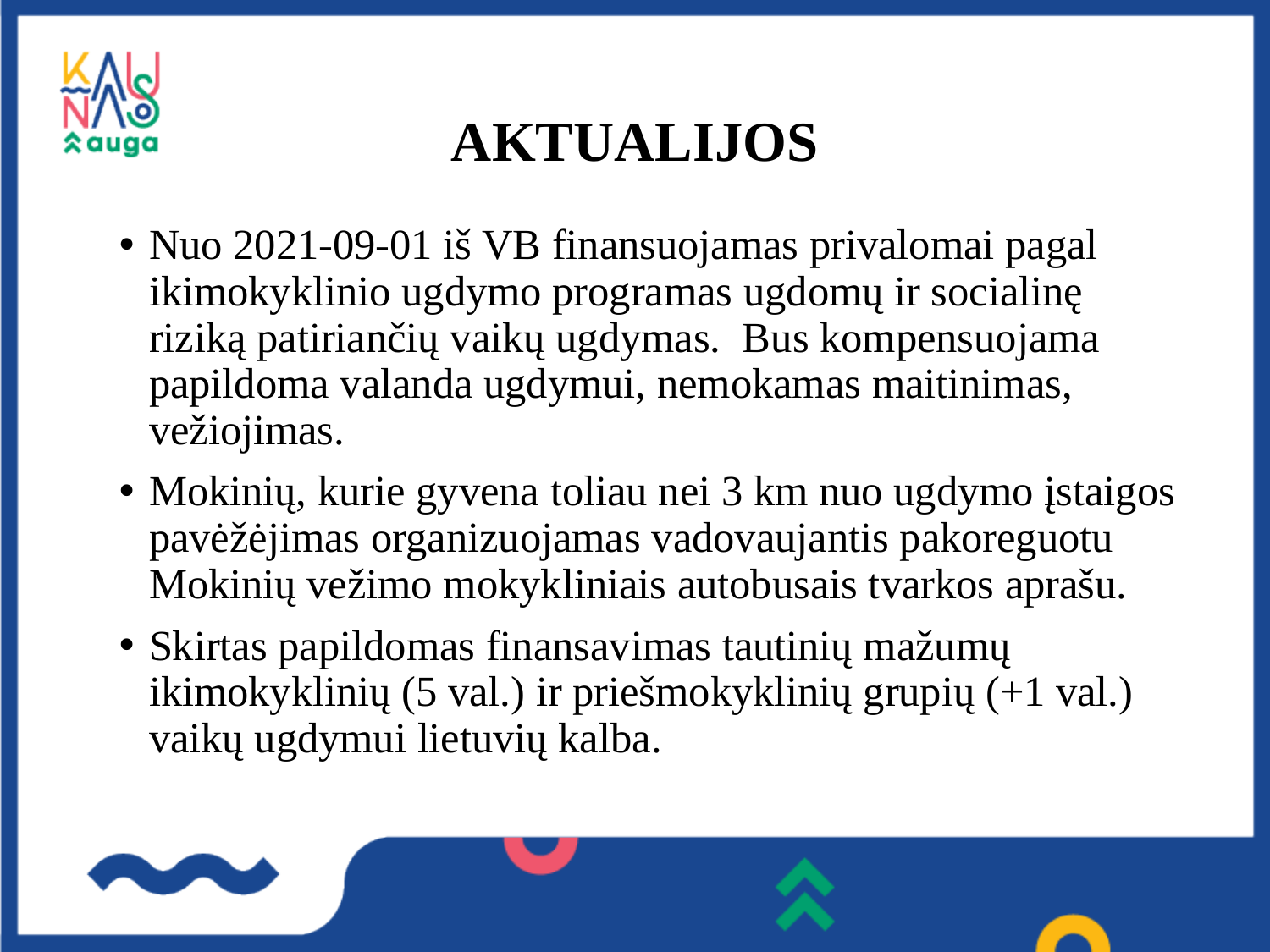

# AKTUALIJOS
Nuo 2021-09-01 iš VB finansuojamas privalomai pagal ikimokyklinio ugdymo programas ugdomų ir socialinę riziką patiriančių vaikų ugdymas.  Bus kompensuojama papildoma valanda ugdymui, nemokamas maitinimas, vežiojimas.
Mokinių, kurie gyvena toliau nei 3 km nuo ugdymo įstaigos pavėžėjimas organizuojamas vadovaujantis pakoreguotu Mokinių vežimo mokykliniais autobusais tvarkos aprašu.
Skirtas papildomas finansavimas tautinių mažumų ikimokyklinių (5 val.) ir priešmokyklinių grupių (+1 val.) vaikų ugdymui lietuvių kalba.